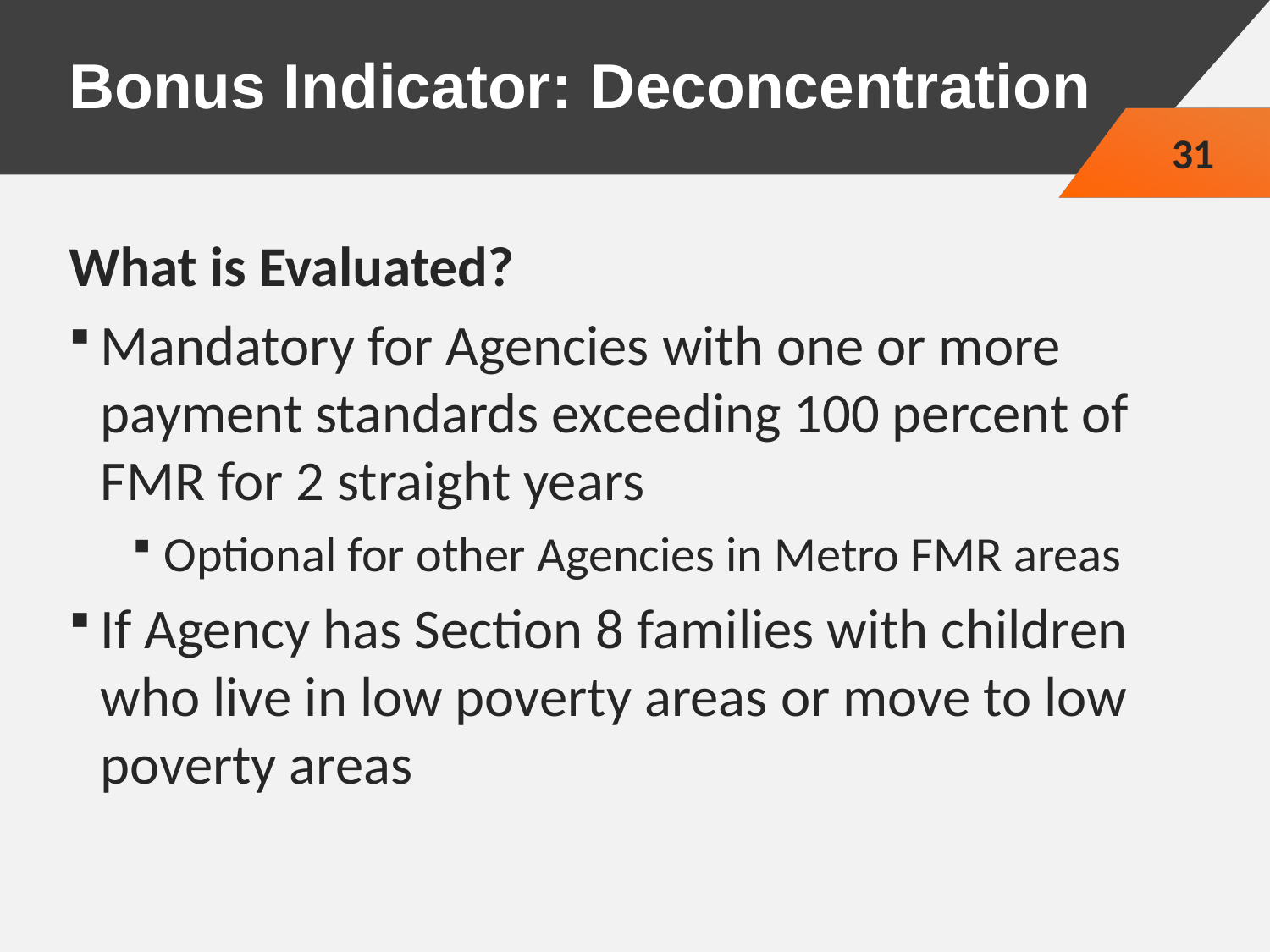

# Bonus Indicator: Deconcentration
31
What is Evaluated?
Mandatory for Agencies with one or more payment standards exceeding 100 percent of FMR for 2 straight years
Optional for other Agencies in Metro FMR areas
If Agency has Section 8 families with children who live in low poverty areas or move to low poverty areas